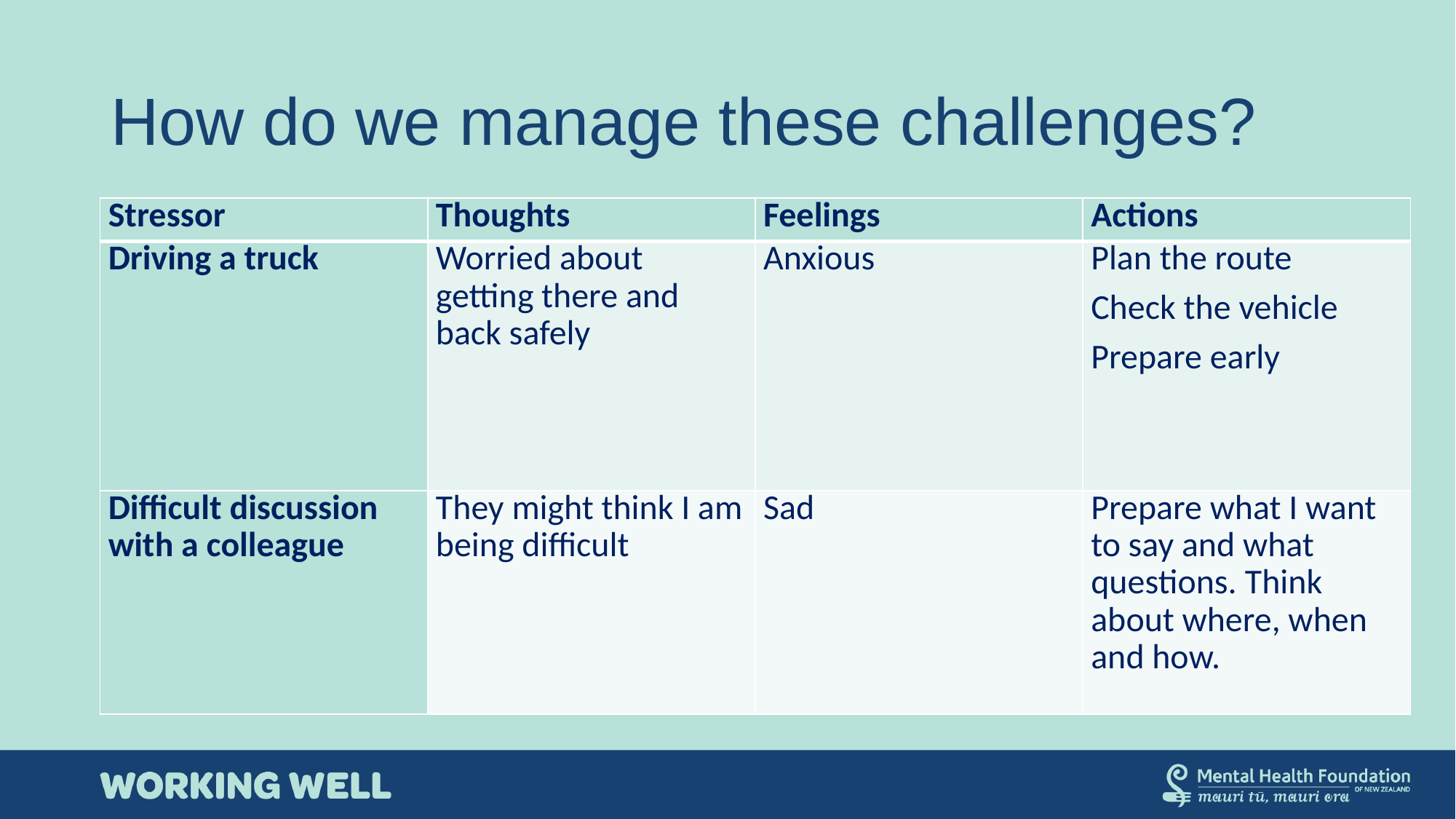

# How do we manage these challenges?
| Stressor | Thoughts | Feelings | Actions |
| --- | --- | --- | --- |
| Driving a truck | Worried about getting there and back safely | Anxious | Plan the route Check the vehicle Prepare early |
| Difficult discussion with a colleague | They might think I am being difficult | Sad | Prepare what I want to say and what questions. Think about where, when and how. |